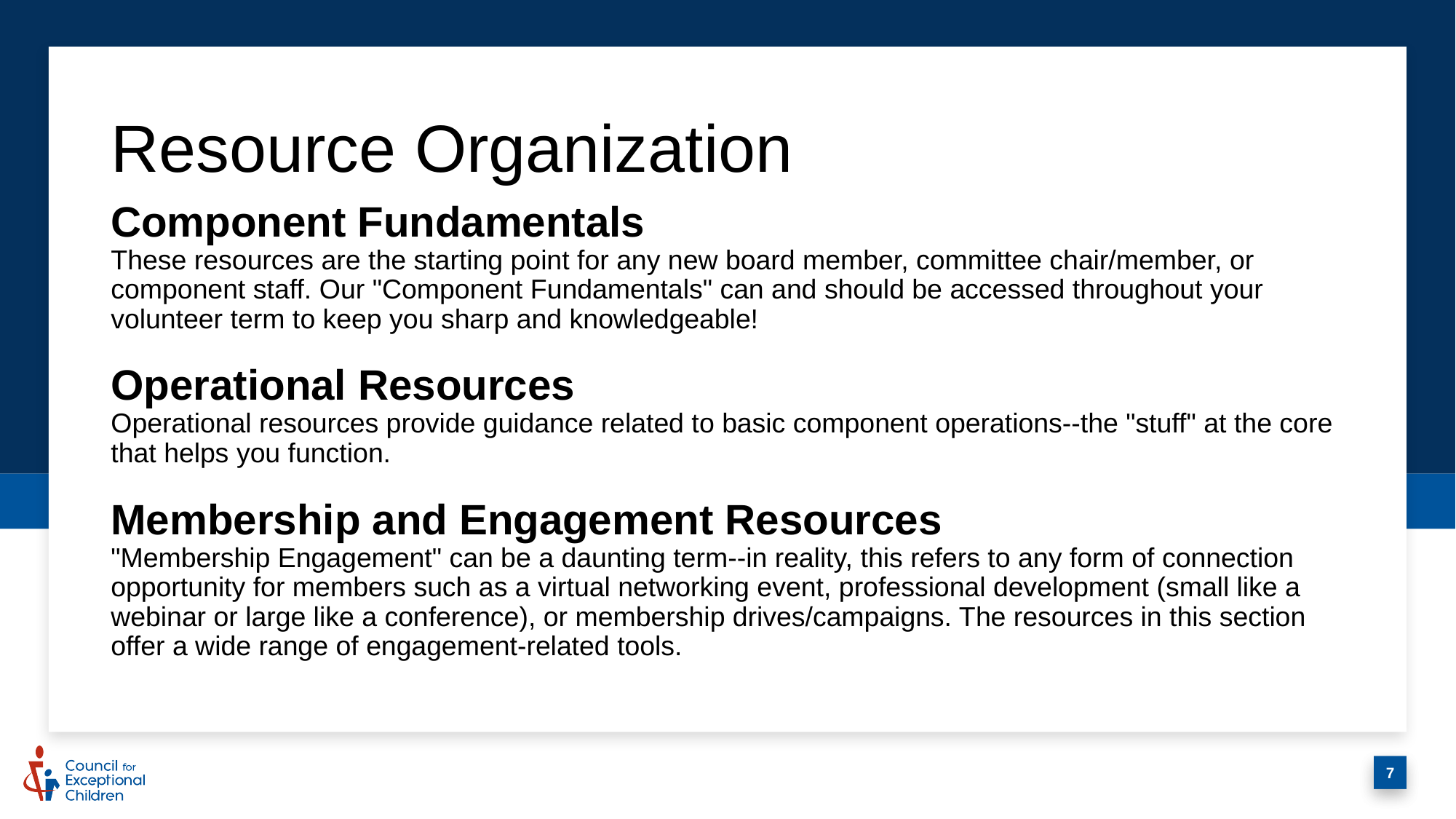

# Resource Organization
Component Fundamentals
These resources are the starting point for any new board member, committee chair/member, or component staff. Our "Component Fundamentals" can and should be accessed throughout your volunteer term to keep you sharp and knowledgeable!

Operational Resources
Operational resources provide guidance related to basic component operations--the "stuff" at the core that helps you function.

Membership and Engagement Resources
"Membership Engagement" can be a daunting term--in reality, this refers to any form of connection opportunity for members such as a virtual networking event, professional development (small like a webinar or large like a conference), or membership drives/campaigns. The resources in this section offer a wide range of engagement-related tools.